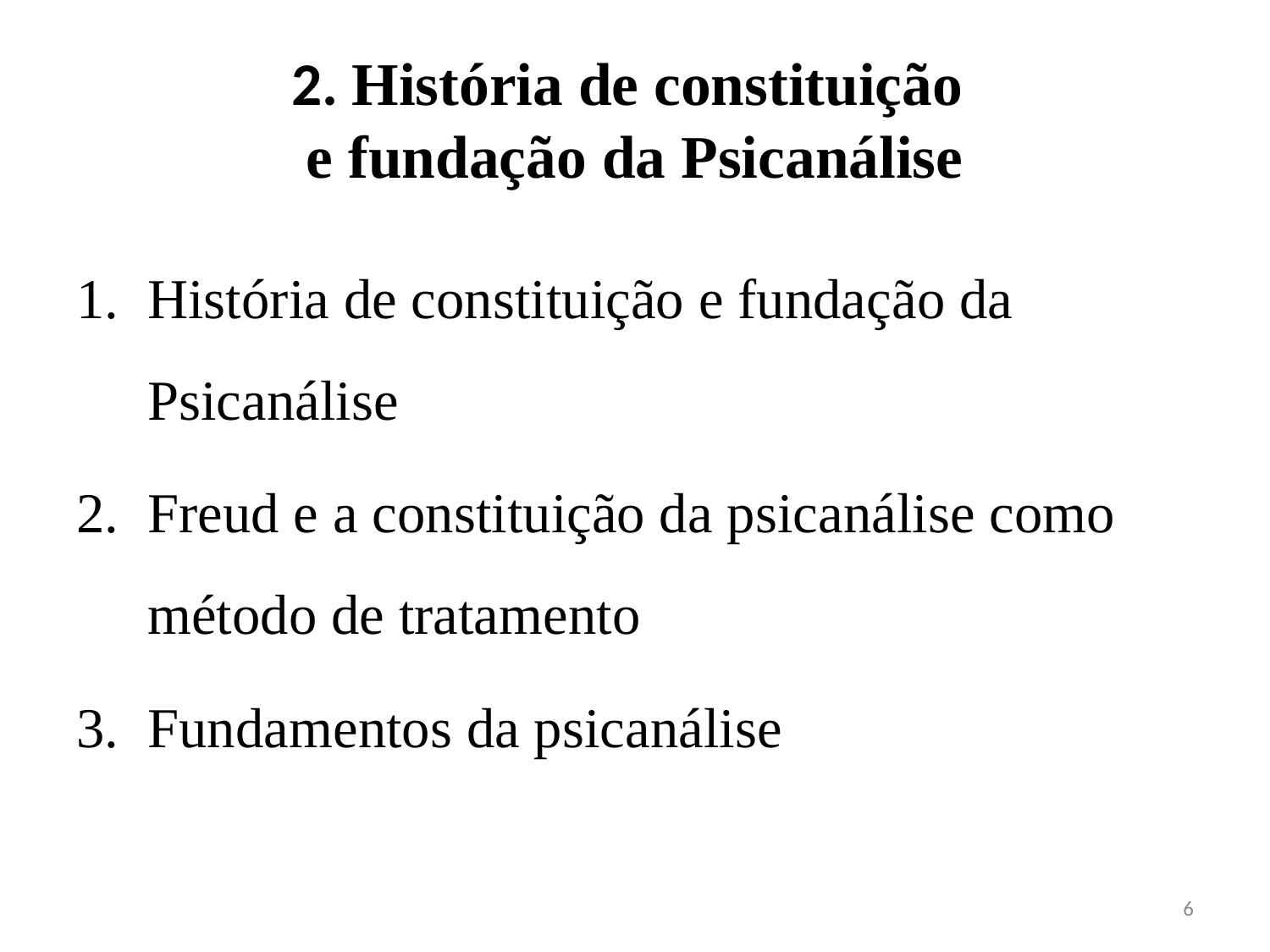

# 2. História de constituição e fundação da Psicanálise
História de constituição e fundação da Psicanálise
Freud e a constituição da psicanálise como método de tratamento
Fundamentos da psicanálise
6